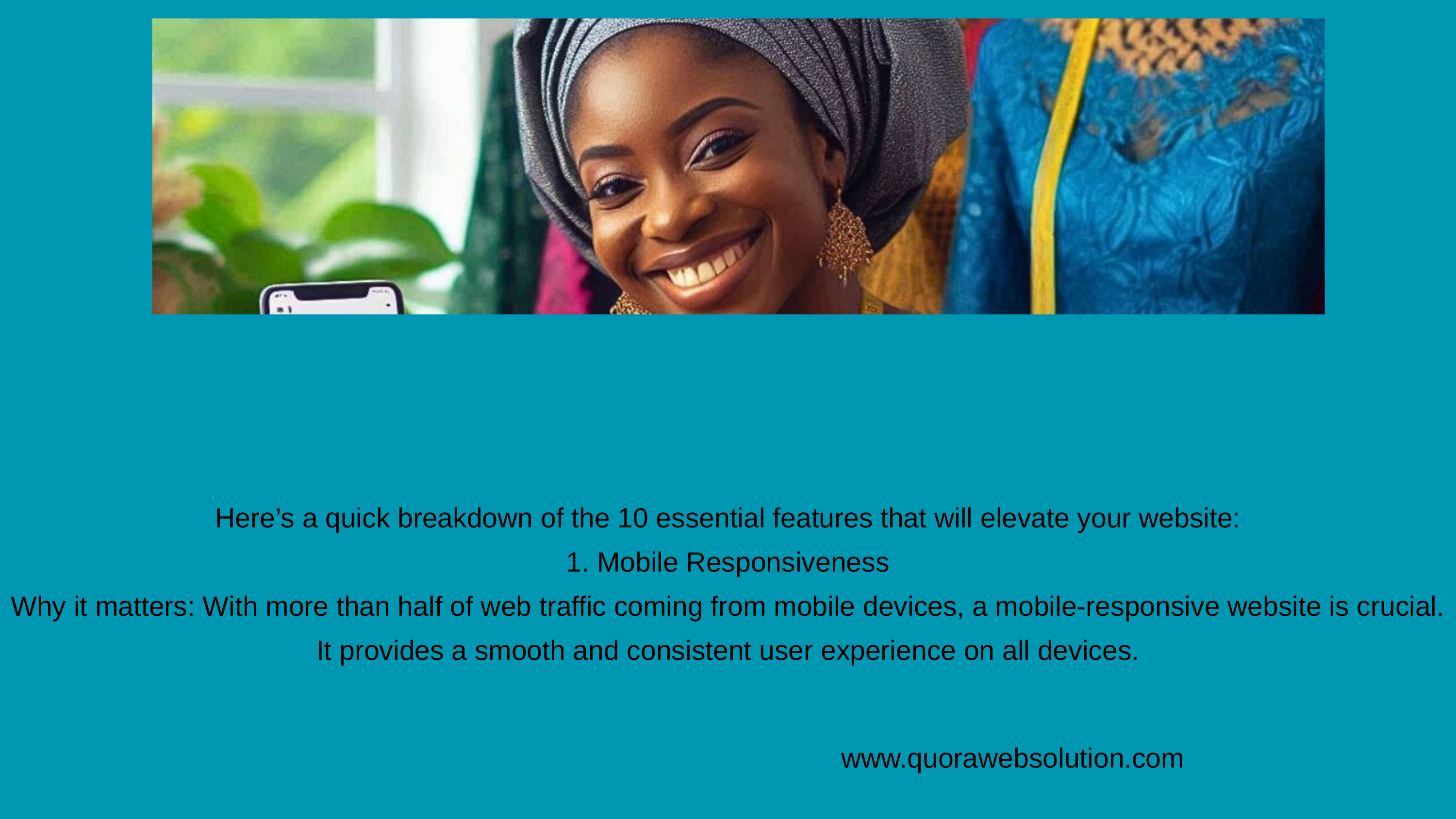

Here’s a quick breakdown of the 10 essential features that will elevate your website:
1. Mobile Responsiveness
Why it matters: With more than half of web traffic coming from mobile devices, a mobile-responsive website is crucial. It provides a smooth and consistent user experience on all devices.
www.quorawebsolution.com